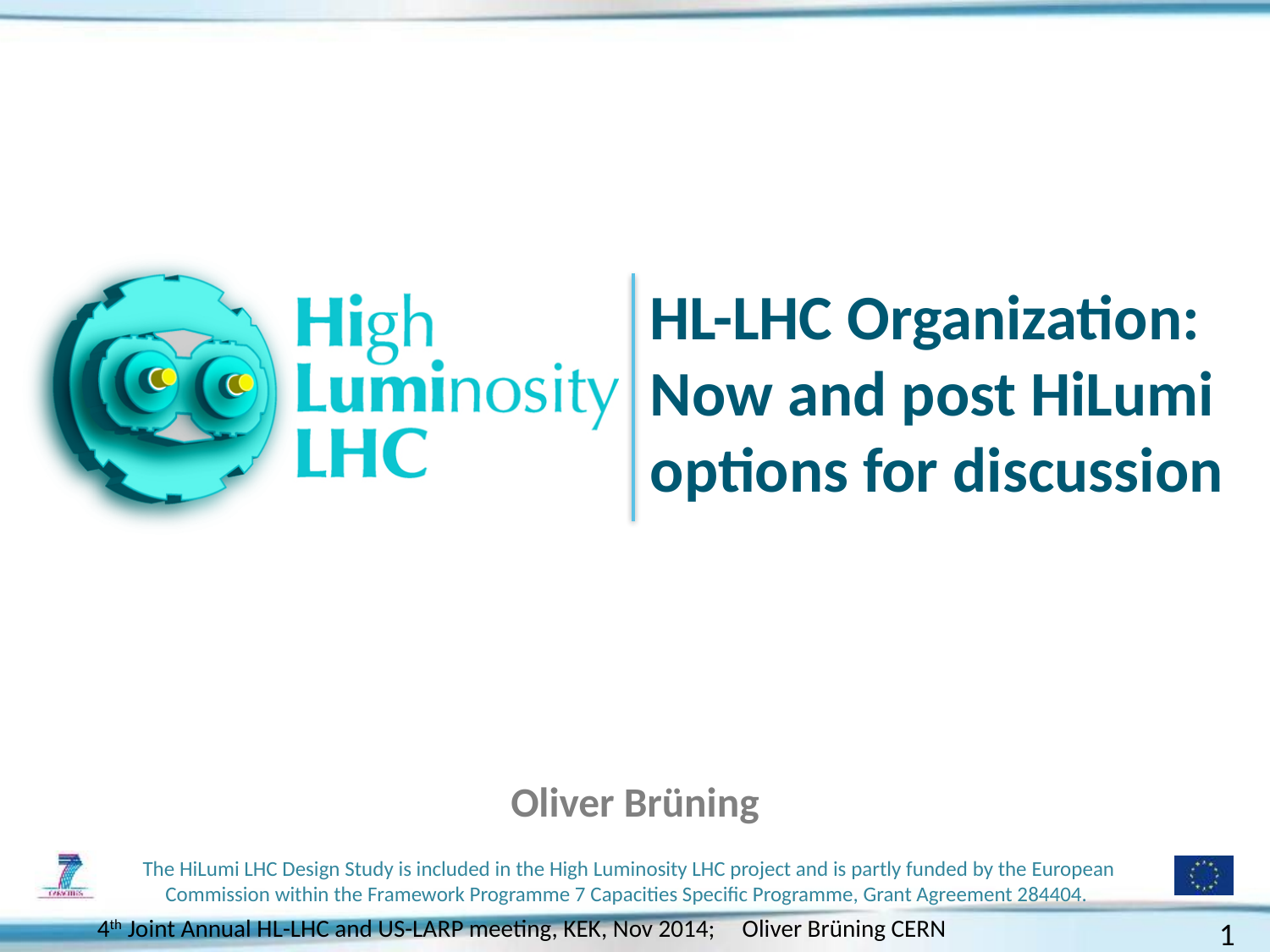

# HL-LHC Organization: Now and post HiLumi options for discussion
Oliver Brüning
4th Joint Annual HL-LHC and US-LARP meeting, KEK, Nov 2014;     Oliver Brüning CERN
1